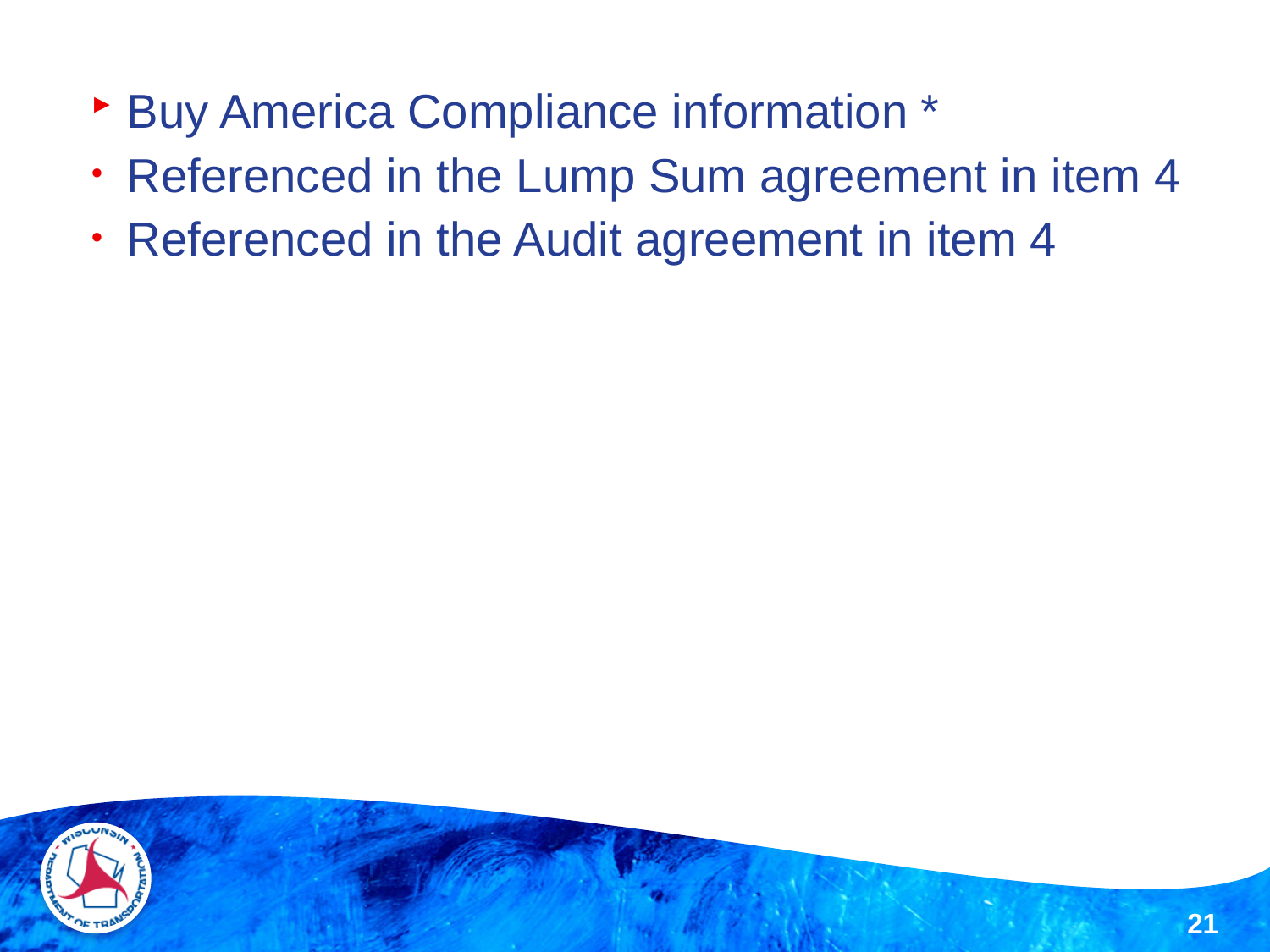

Buy America Compliance information *
Referenced in the Lump Sum agreement in item 4
Referenced in the Audit agreement in item 4

21